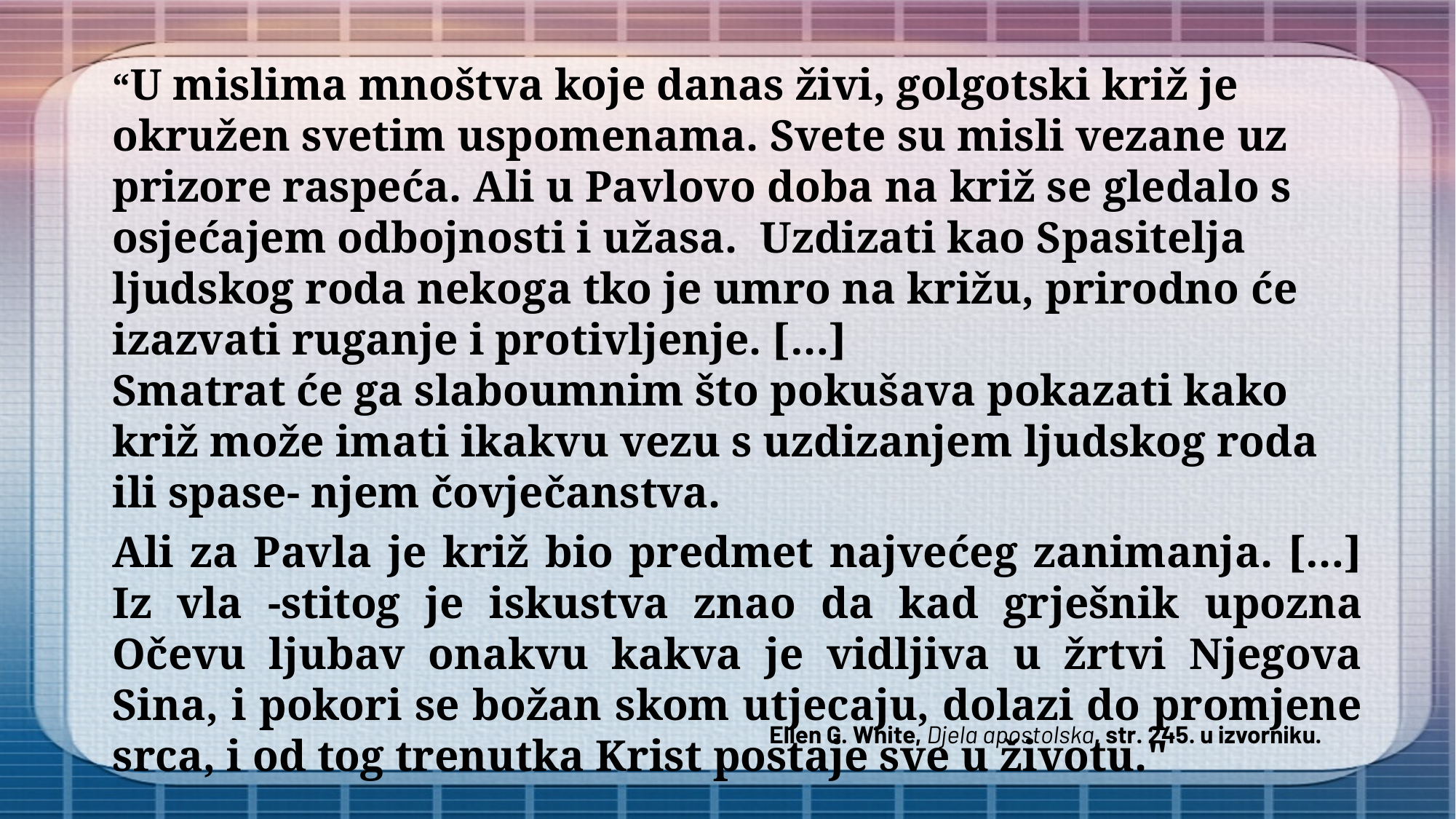

“U mislima mnoštva koje danas živi, golgotski križ je okružen svetim uspomenama. Svete su misli vezane uz prizore raspeća. Ali u Pavlovo doba na križ se gledalo s osjećajem odbojnosti i užasa.  Uzdizati kao Spasitelja ljudskog roda nekoga tko je umro na križu, prirodno će izazvati ruganje i protivljenje. […]
Smatrat će ga slaboumnim što pokušava pokazati kako križ može imati ikakvu vezu s uzdizanjem ljudskog roda ili spase- njem čovječanstva.
Ali za Pavla je križ bio predmet najvećeg zanimanja. […] Iz vla -stitog je iskustva znao da kad grješnik upozna Očevu ljubav onakvu kakva je vidljiva u žrtvi Njegova Sina, i pokori se božan skom utjecaju, dolazi do promjene srca, i od tog trenutka Krist postaje sve u životu."
Ellen G. White, Djela apostolska, str. 245. u izvorniku.